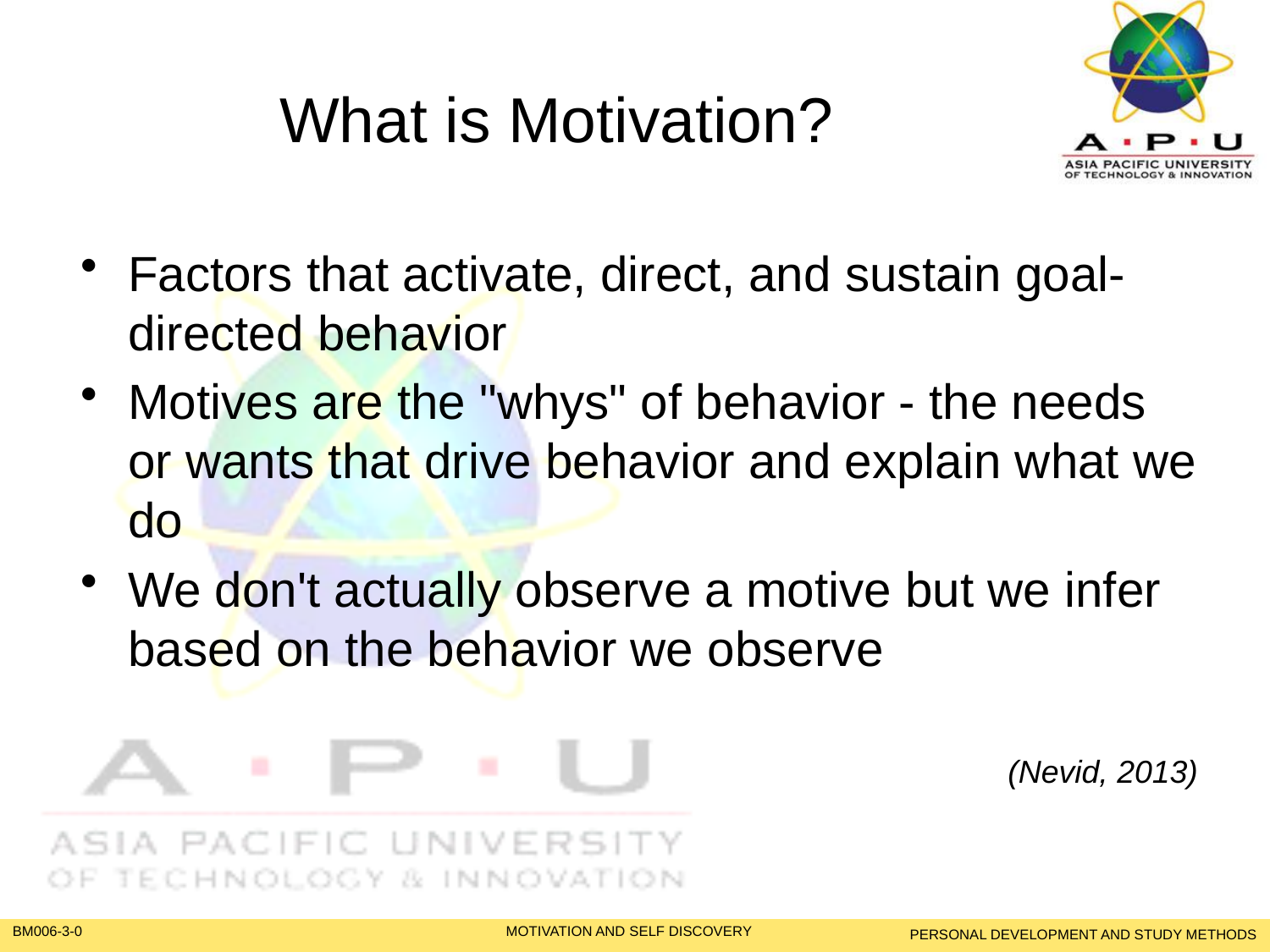

# What is Motivation?
Factors that activate, direct, and sustain goal-directed behavior
Motives are the "whys" of behavior - the needs or wants that drive behavior and explain what we do
We don't actually observe a motive but we infer based on the behavior we observe

(Nevid, 2013)

PERSONAL DEVELOPMENT AND STUDY METHODS